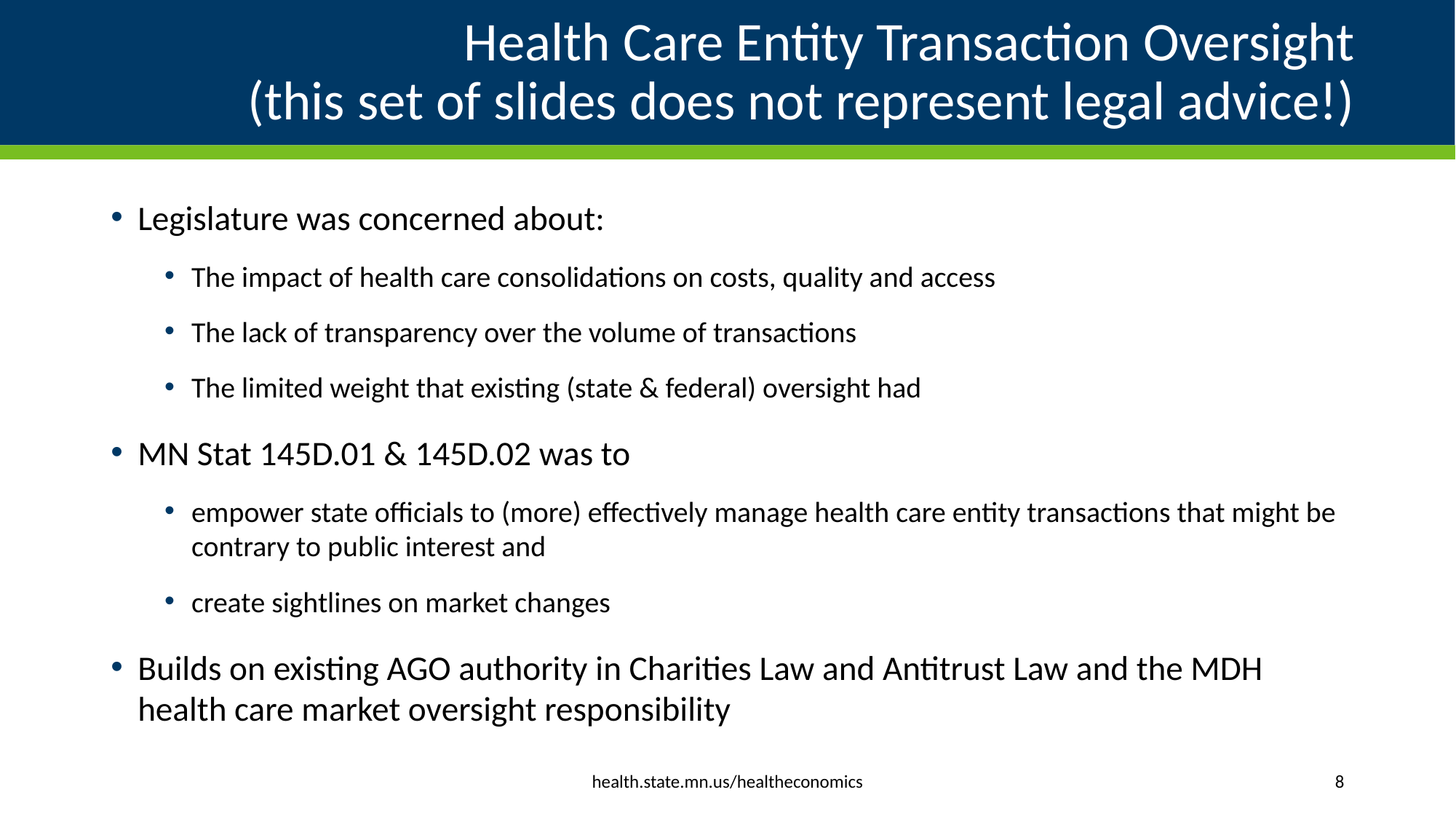

# Health Care Entity Transaction Oversight (this set of slides does not represent legal advice!)
Legislature was concerned about:
The impact of health care consolidations on costs, quality and access
The lack of transparency over the volume of transactions
The limited weight that existing (state & federal) oversight had
MN Stat 145D.01 & 145D.02 was to
empower state officials to (more) effectively manage health care entity transactions that might be contrary to public interest and
create sightlines on market changes
Builds on existing AGO authority in Charities Law and Antitrust Law and the MDH health care market oversight responsibility
health.state.mn.us/healtheconomics
8